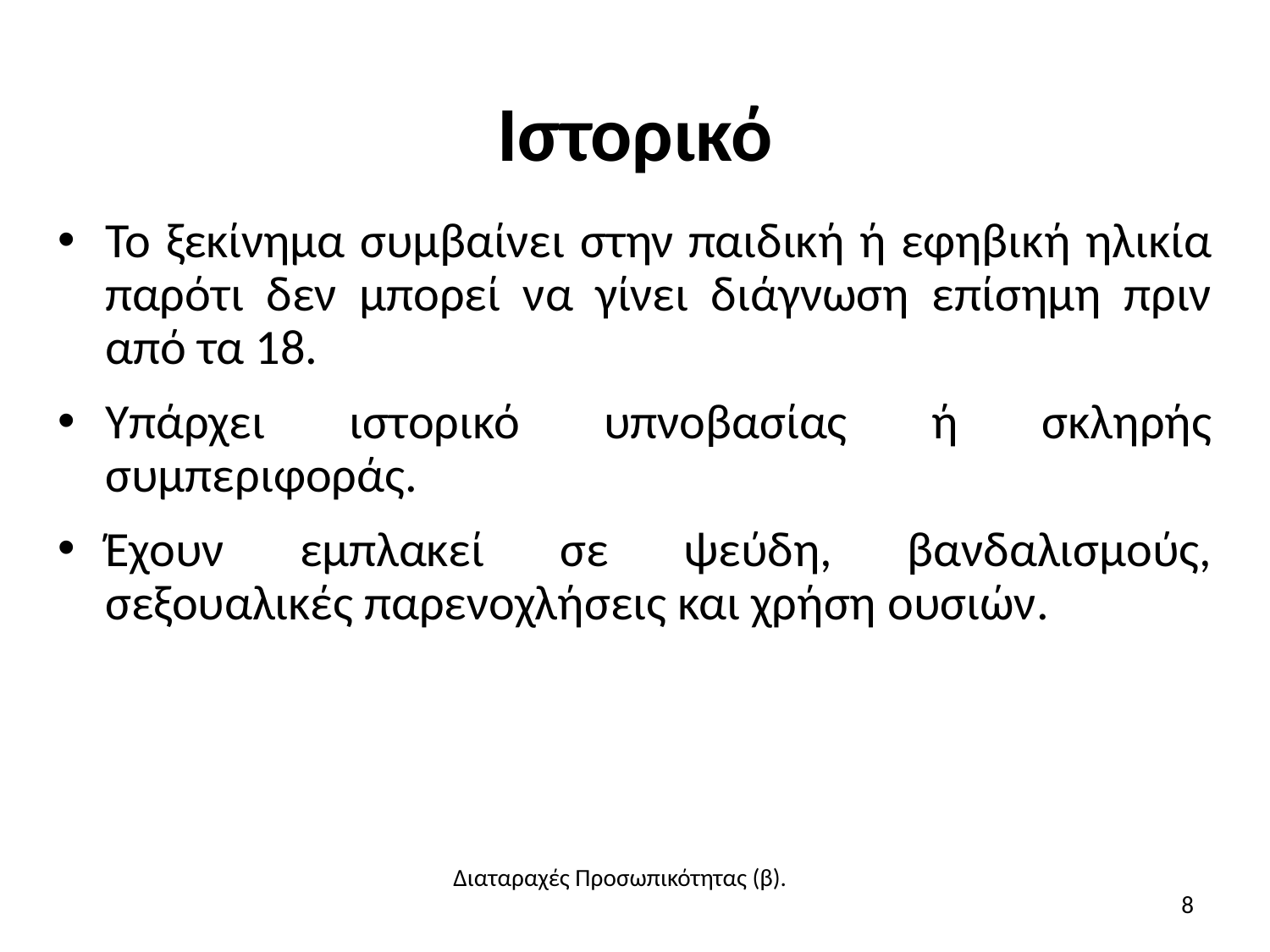

# Ιστορικό
Το ξεκίνημα συμβαίνει στην παιδική ή εφηβική ηλικία παρότι δεν μπορεί να γίνει διάγνωση επίσημη πριν από τα 18.
Υπάρχει ιστορικό υπνοβασίας ή σκληρής συμπεριφοράς.
Έχουν εμπλακεί σε ψεύδη, βανδαλισμούς, σεξουαλικές παρενοχλήσεις και χρήση ουσιών.

Διαταραχές Προσωπικότητας (β).
8